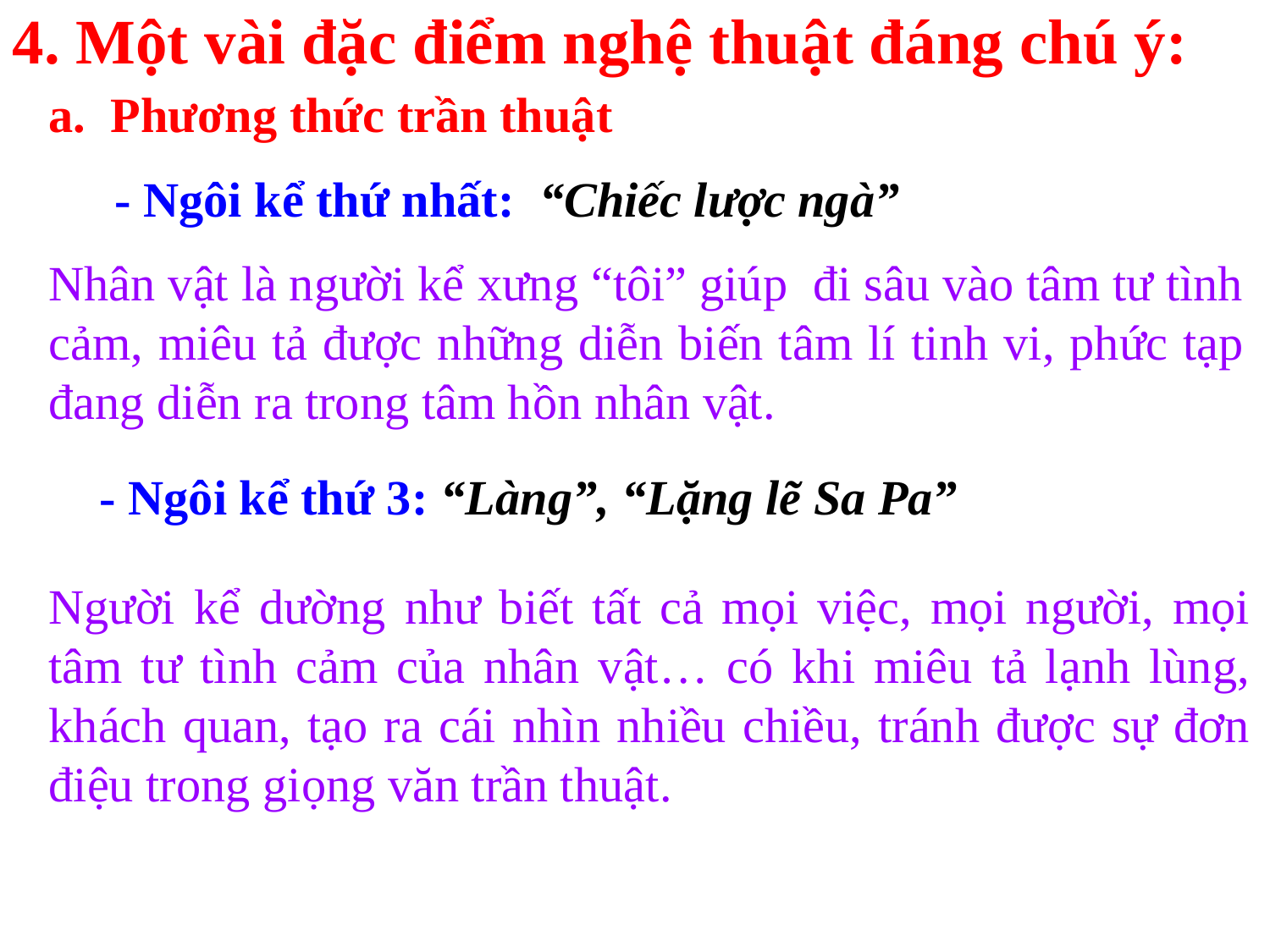

4. Một vài đặc điểm nghệ thuật đáng chú ý:
a.  Phương thức trần thuật
- Ngôi kể thứ nhất:  “Chiếc lược ngà”
Nhân vật là người kể xưng “tôi” giúp  đi sâu vào tâm tư tình cảm, miêu tả được những diễn biến tâm lí tinh vi, phức tạp đang diễn ra trong tâm hồn nhân vật.
 - Ngôi kể thứ 3: “Làng”, “Lặng lẽ Sa Pa”
Người kể dường như biết tất cả mọi việc, mọi người, mọi tâm tư tình cảm của nhân vật… có khi miêu tả lạnh lùng, khách quan, tạo ra cái nhìn nhiều chiều, tránh được sự đơn điệu trong giọng văn trần thuật.